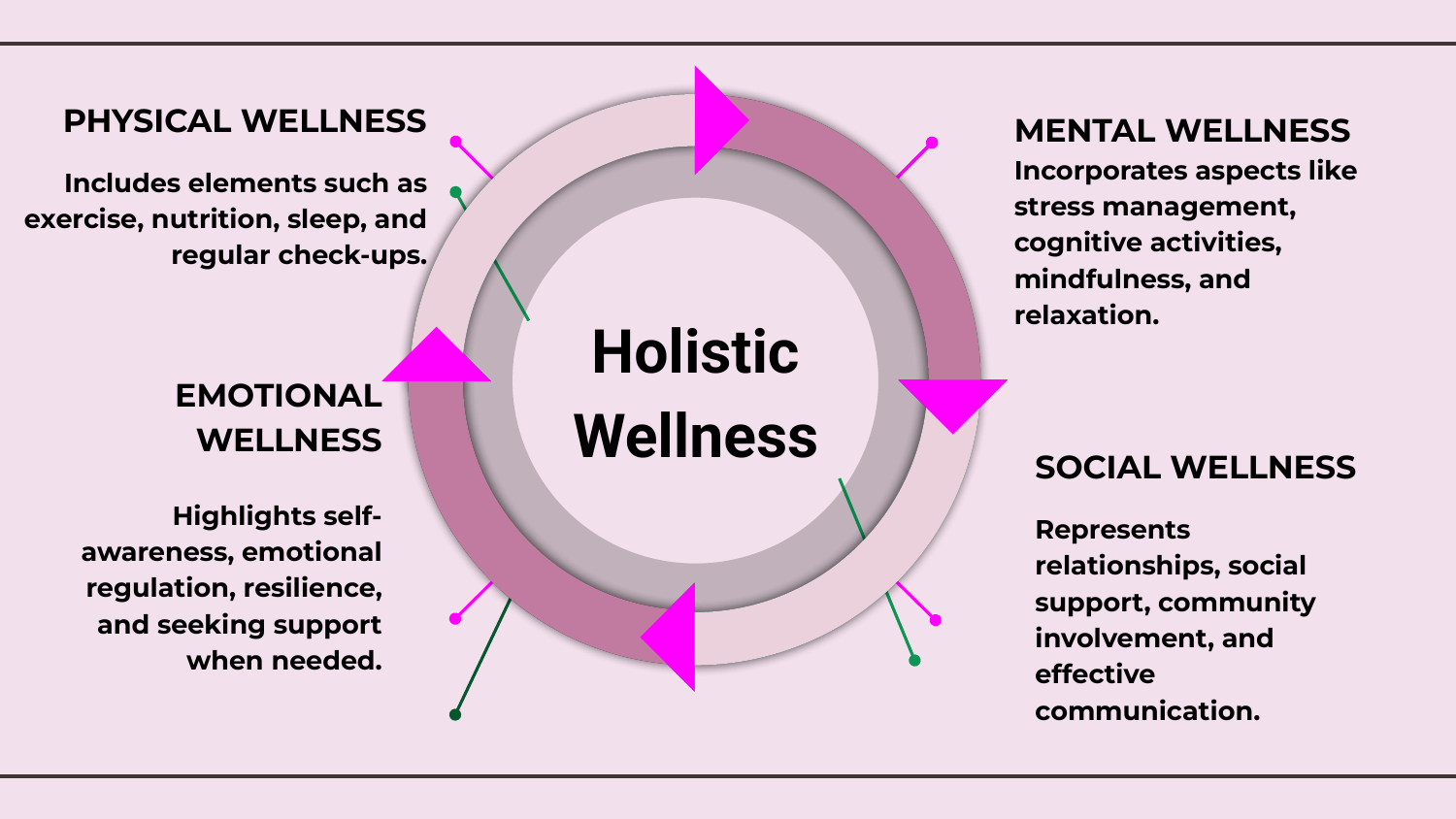

PHYSICAL WELLNESS

Includes elements such as exercise, nutrition, sleep, and regular check-ups.

MENTAL WELLNESS
Incorporates aspects like stress management, cognitive activities, mindfulness, and relaxation.

Holistic Wellness

EMOTIONAL WELLNESS

Highlights self-awareness, emotional regulation, resilience, and seeking support when needed.
SOCIAL WELLNESS

Represents relationships, social support, community involvement, and effective communication.